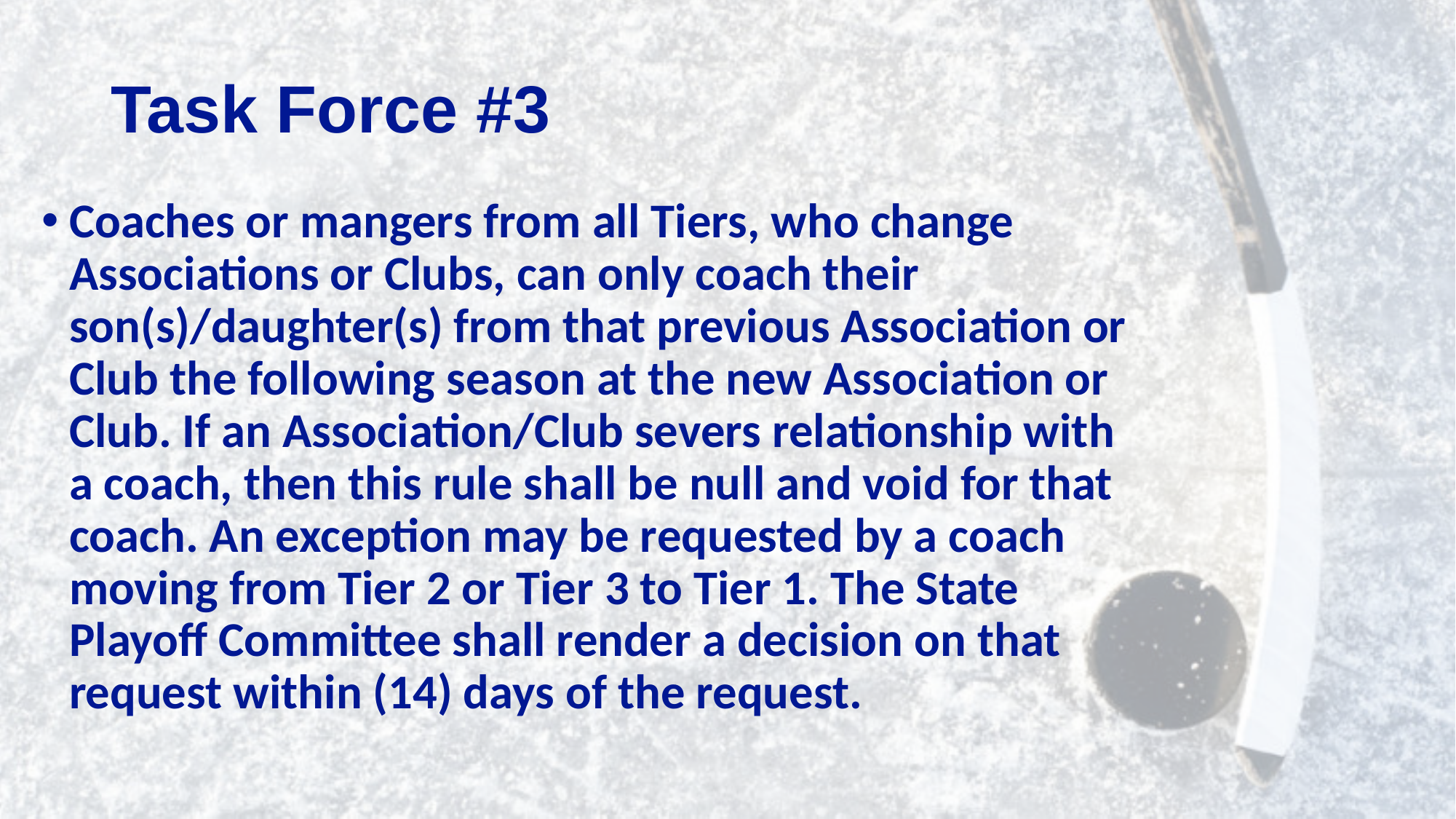

# Task Force #3
Coaches or mangers from all Tiers, who change Associations or Clubs, can only coach their son(s)/daughter(s) from that previous Association or Club the following season at the new Association or Club. If an Association/Club severs relationship with a coach, then this rule shall be null and void for that coach. An exception may be requested by a coach moving from Tier 2 or Tier 3 to Tier 1. The State Playoff Committee shall render a decision on that request within (14) days of the request.